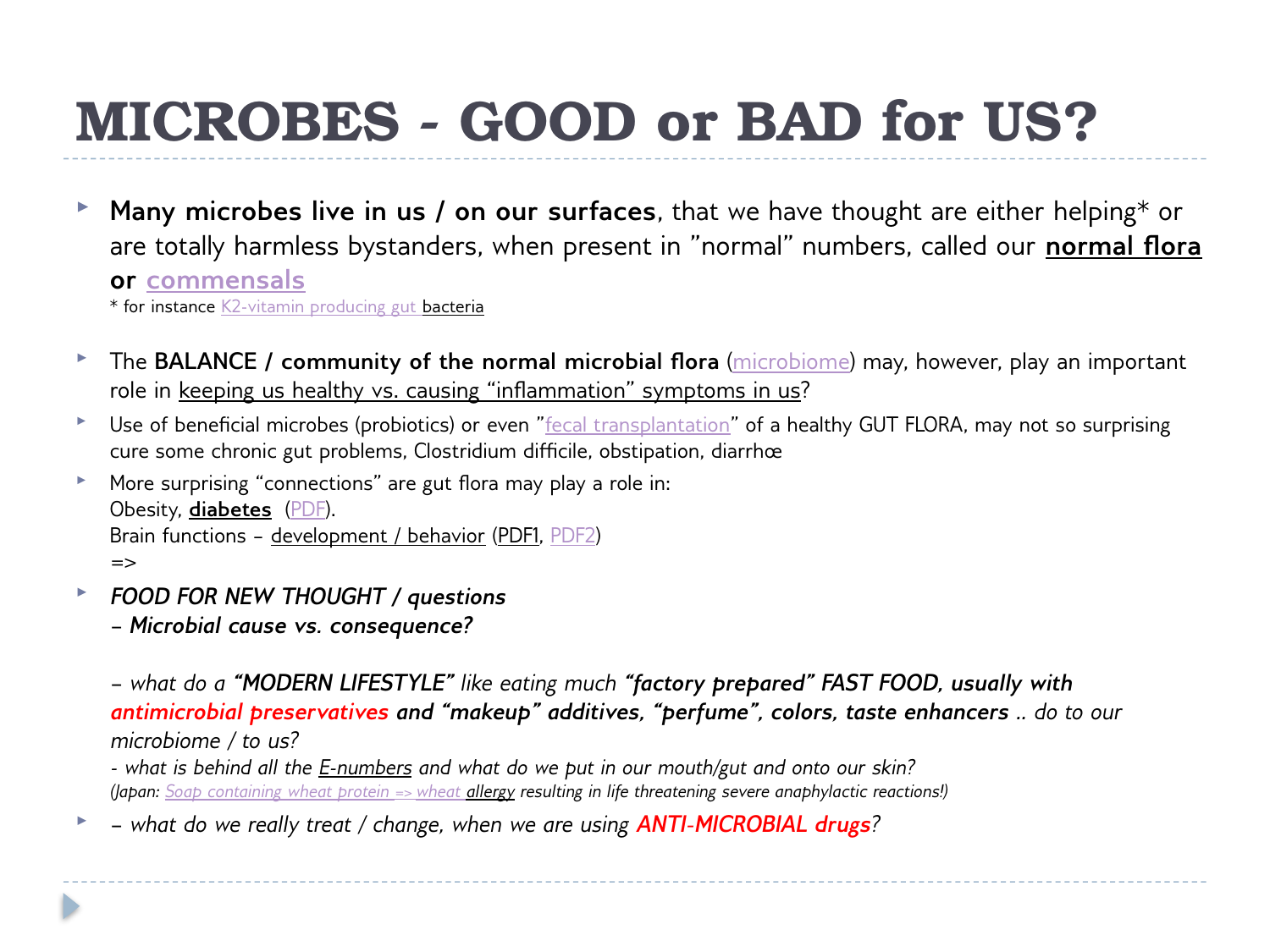

# MICROBES - GOOD or BAD for US?
Many microbes live in us / on our surfaces, that we have thought are either helping* or are totally harmless bystanders, when present in ”normal” numbers, called our normal flora or commensals
* for instance K2-vitamin producing gut bacteria
The BALANCE / community of the normal microbial flora (microbiome) may, however, play an important role in keeping us healthy vs. causing “inflammation” symptoms in us?
Use of beneficial microbes (probiotics) or even ”fecal transplantation” of a healthy GUT FLORA, may not so surprising cure some chronic gut problems, Clostridium difficile, obstipation, diarrhoe
More surprising “connections” are gut flora may play a role in:
Obesity, diabetes  (PDF).
Brain functions – development / behavior (PDF1, PDF2)
=>
FOOD FOR NEW THOUGHT / questions
– Microbial cause vs. consequence?
– what do a “MODERN LIFESTYLE” like eating much “factory prepared” FAST FOOD, usually with antimicrobial preservatives and “makeup” additives, “perfume”, colors, taste enhancers .. do to our microbiome / to us?
- what is behind all the E-numbers and what do we put in our mouth/gut and onto our skin?
(Japan: Soap containing wheat protein => wheat allergy resulting in life threatening severe anaphylactic reactions!)
– what do we really treat / change, when we are using ANTI-MICROBIAL drugs?